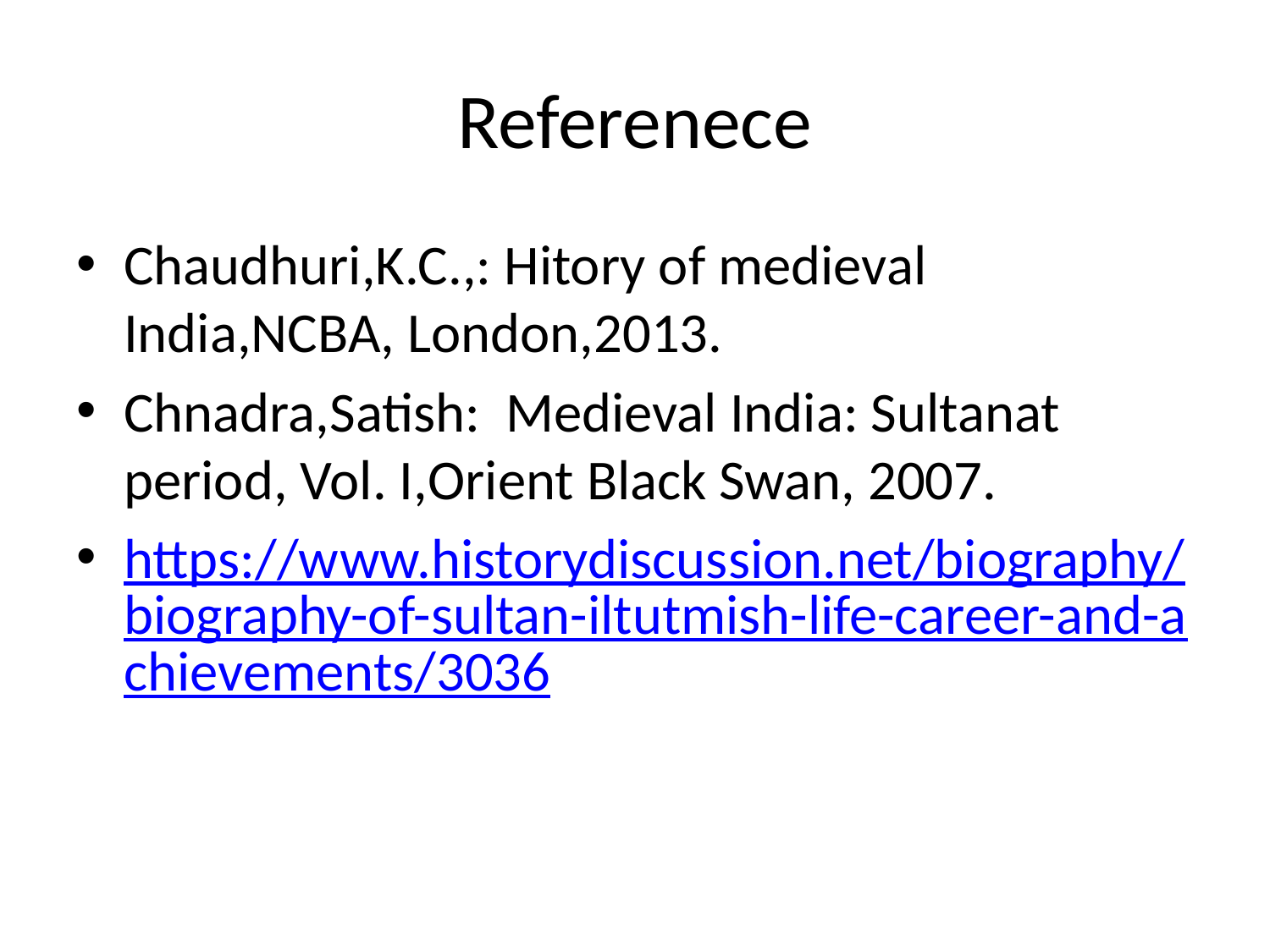

# Referenece
Chaudhuri,K.C.,: Hitory of medieval India,NCBA, London,2013.
Chnadra,Satish:  Medieval India: Sultanat period, Vol. I,Orient Black Swan, 2007.
https://www.historydiscussion.net/biography/biography-of-sultan-iltutmish-life-career-and-achievements/3036